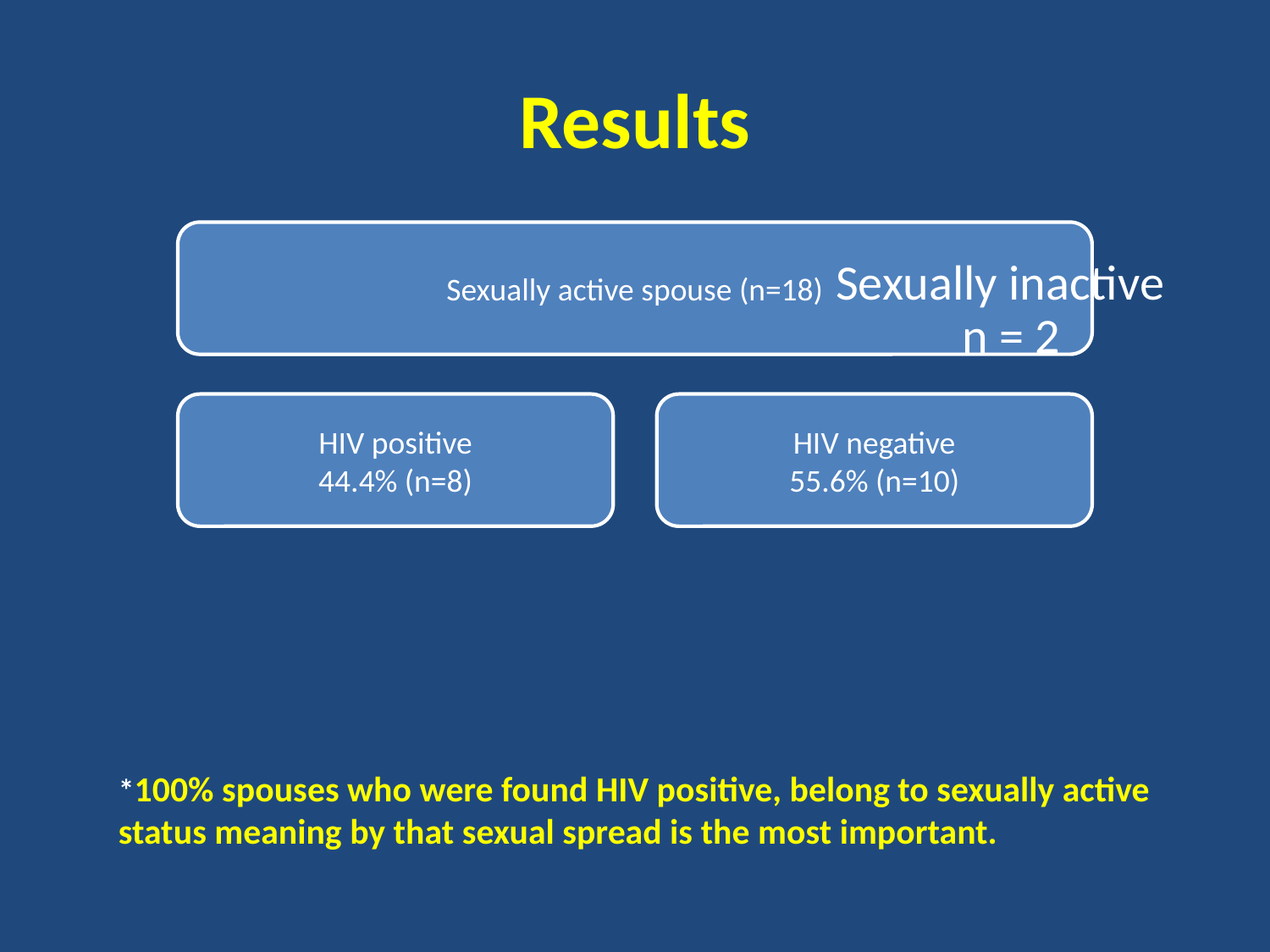

# Results
Sexually inactive   n = 2
Sexually active spouse (n=18)
HIV positive
44.4% (n=8)
HIV negative
55.6% (n=10)
*100% spouses who were found HIV positive, belong to sexually active status meaning by that sexual spread is the most important.